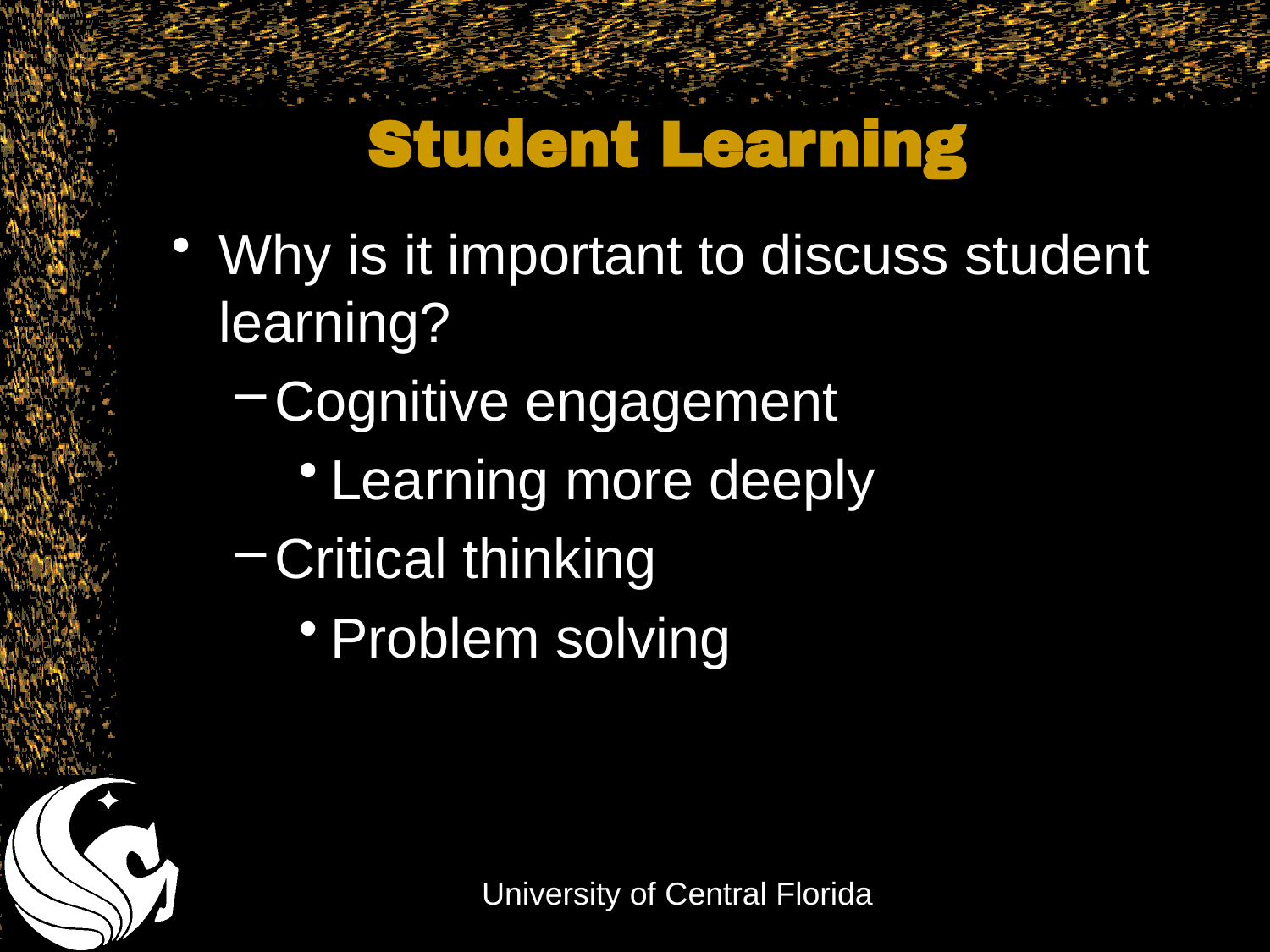

# Student Learning
Why is it important to discuss student learning?
Cognitive engagement
Learning more deeply
Critical thinking
Problem solving